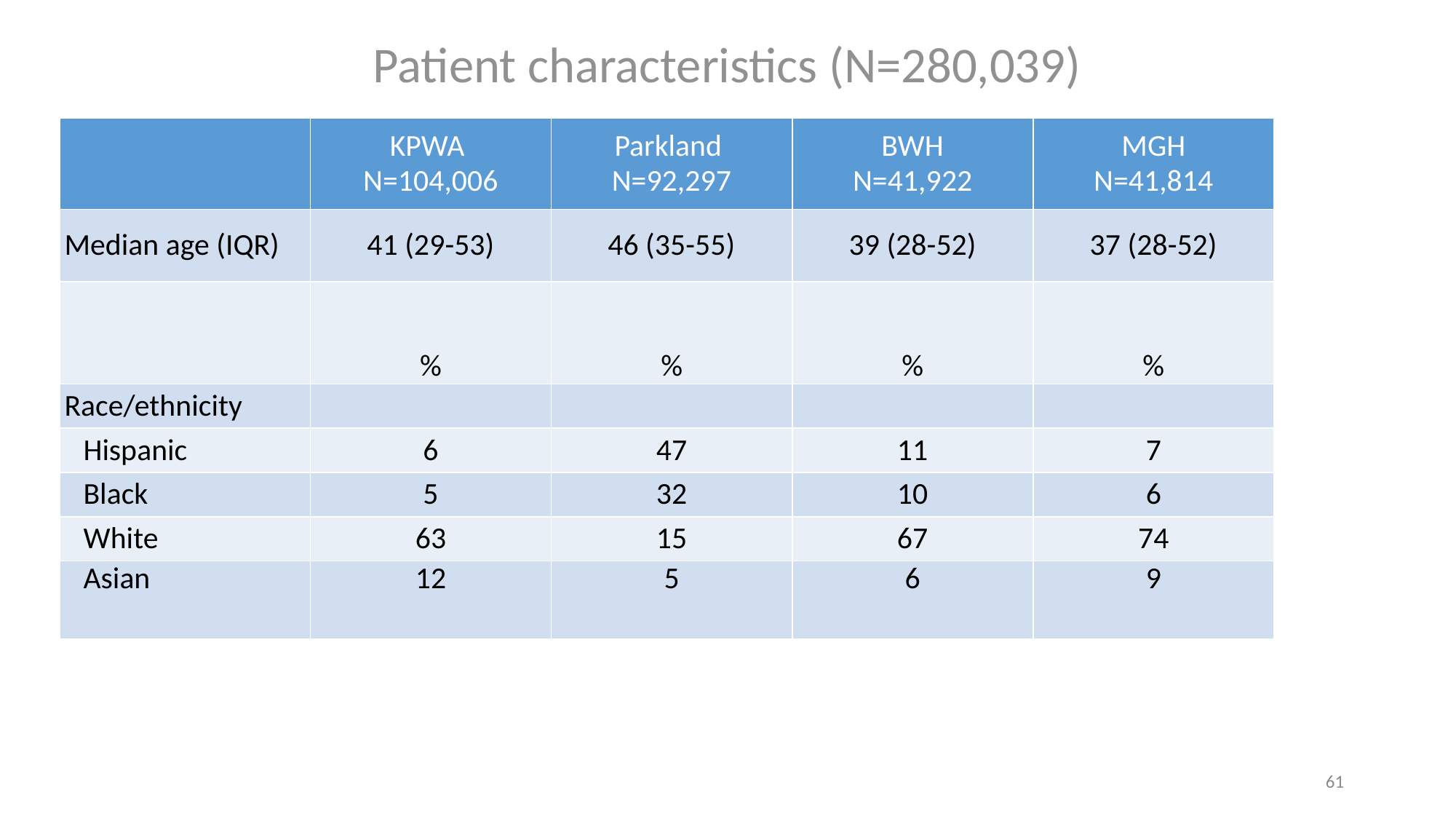

Patient characteristics (N=280,039)
|  | KPWA N=104,006 | Parkland N=92,297 | BWH N=41,922 | MGH N=41,814 |
| --- | --- | --- | --- | --- |
| Median age (IQR) | 41 (29-53) | 46 (35-55) | 39 (28-52) | 37 (28-52) |
|  | % | % | % | % |
| Race/ethnicity |  |  |  |  |
| Hispanic | 6 | 47 | 11 | 7 |
| Black | 5 | 32 | 10 | 6 |
| White | 63 | 15 | 67 | 74 |
| Asian | 12 | 5 | 6 | 9 |
61